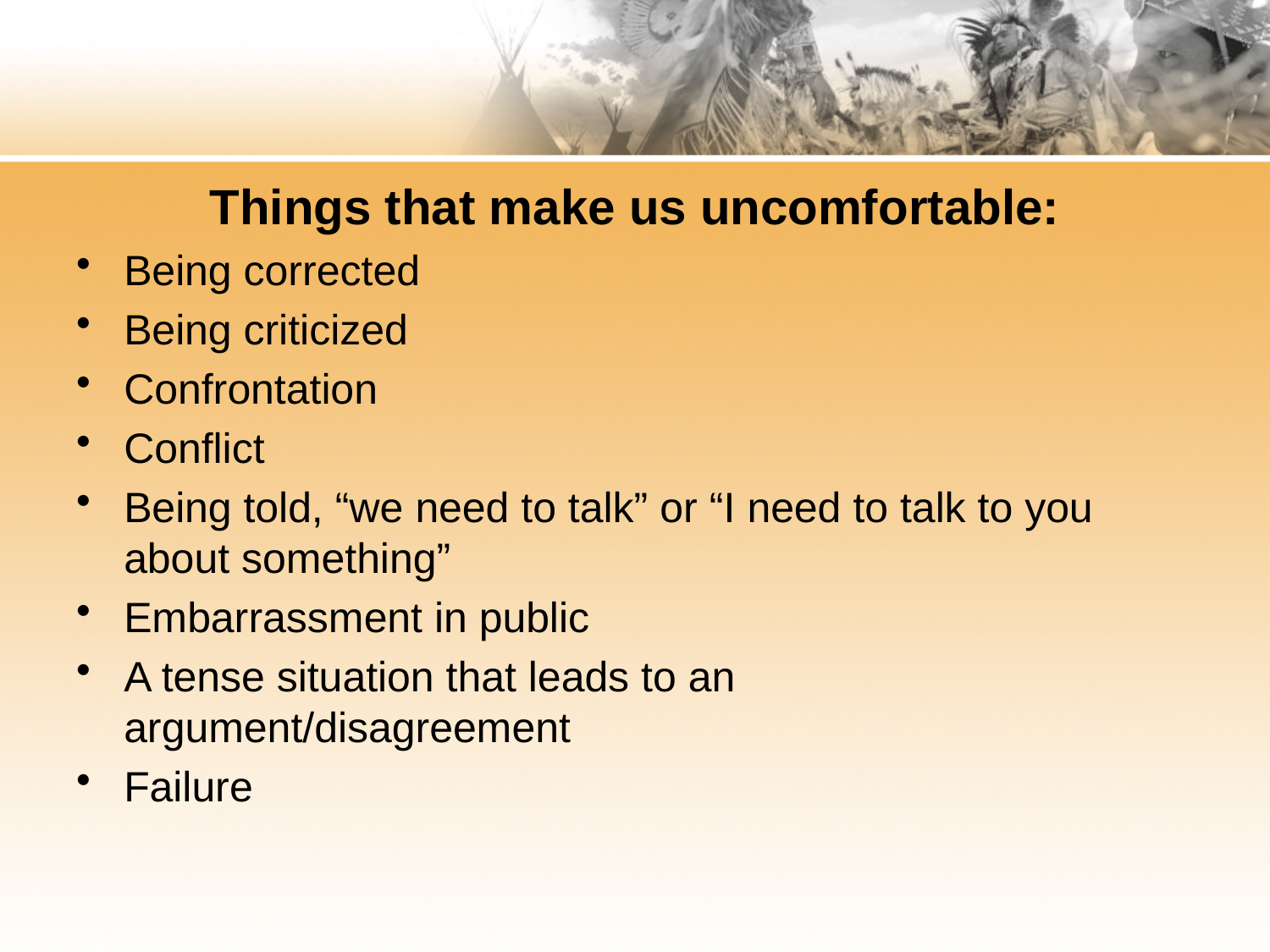

#
Things that make us uncomfortable:
Being corrected
Being criticized
Confrontation
Conflict
Being told, “we need to talk” or “I need to talk to you about something”
Embarrassment in public
A tense situation that leads to an argument/disagreement
Failure